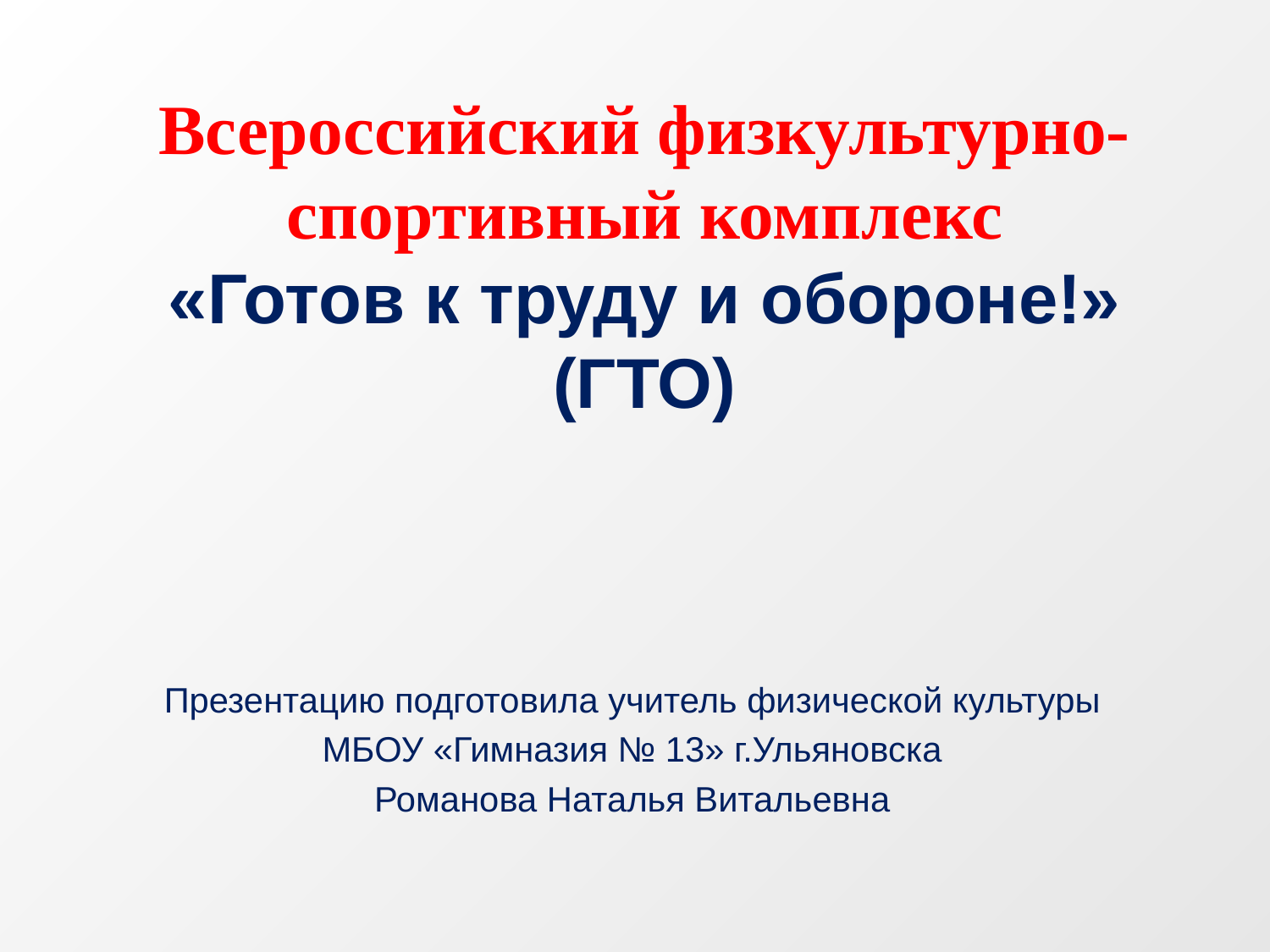

# Всероссийский физкультурно-спортивный комплекс «Готов к труду и обороне!» (ГТО)

Презентацию подготовила учитель физической культуры
МБОУ «Гимназия № 13» г.Ульяновска
Романова Наталья Витальевна